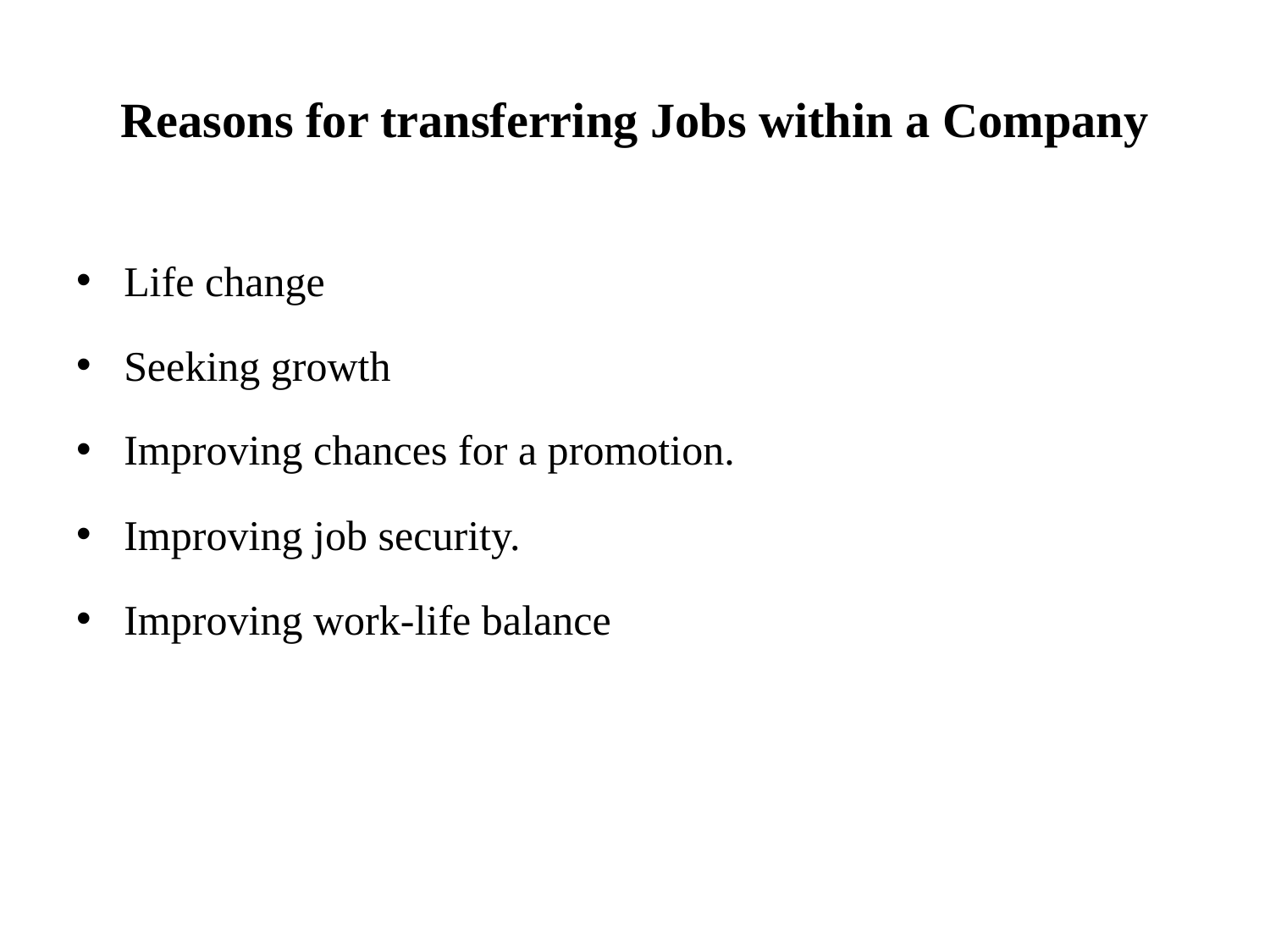

# Reasons for transferring Jobs within a Company
Life change
Seeking growth
Improving chances for a promotion.
Improving job security.
Improving work-life balance